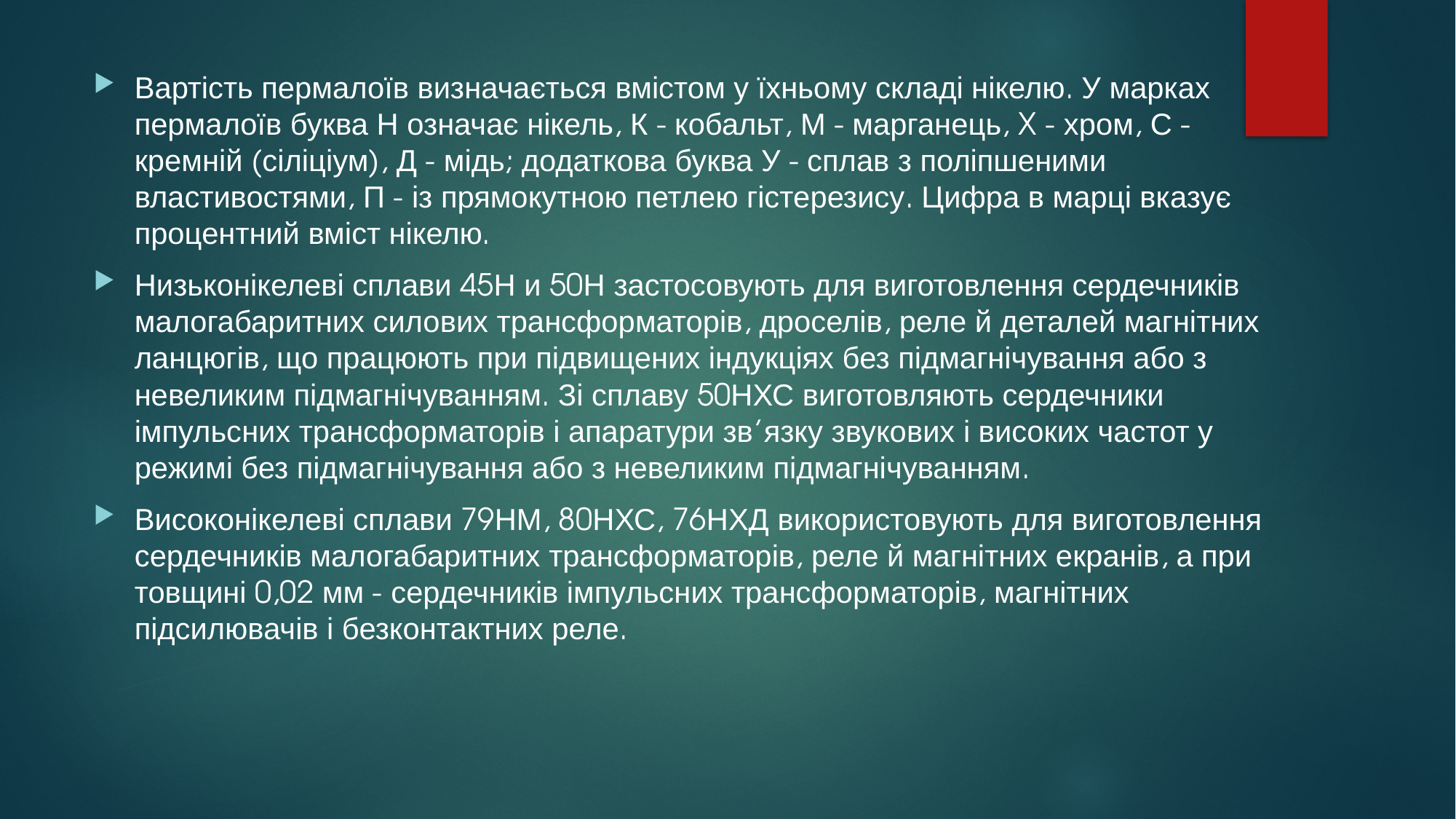

Вартість пермалоїв визначається вмістом у їхньому складі нікелю. У марках пермалоїв буква Н означає нікель, К - кобальт, М - марганець, X - хром, С - кремній (сіліціум), Д - мідь; додаткова буква У - сплав з поліпшеними властивостями, П - із прямокутною петлею гістерезису. Цифра в марці вказує процентний вміст нікелю.
Низьконікелеві сплави 45Н и 50Н застосовують для виготовлення сердечників малогабаритних силових трансформаторів, дроселів, реле й деталей магнітних ланцюгів, що працюють при підвищених індукціях без підмагнічування або з невеликим підмагнічуванням. Зі сплаву 50НХС виготовляють сердечники імпульсних трансформаторів і апаратури зв’язку звукових і високих частот у режимі без підмагнічування або з невеликим підмагнічуванням.
Високонікелеві сплави 79НМ, 80НХС, 76НХД використовують для виготовлення сердечників малогабаритних трансформаторів, реле й магнітних екранів, а при товщині 0,02 мм - сердечників імпульсних трансформаторів, магнітних підсилювачів і безконтактних реле.